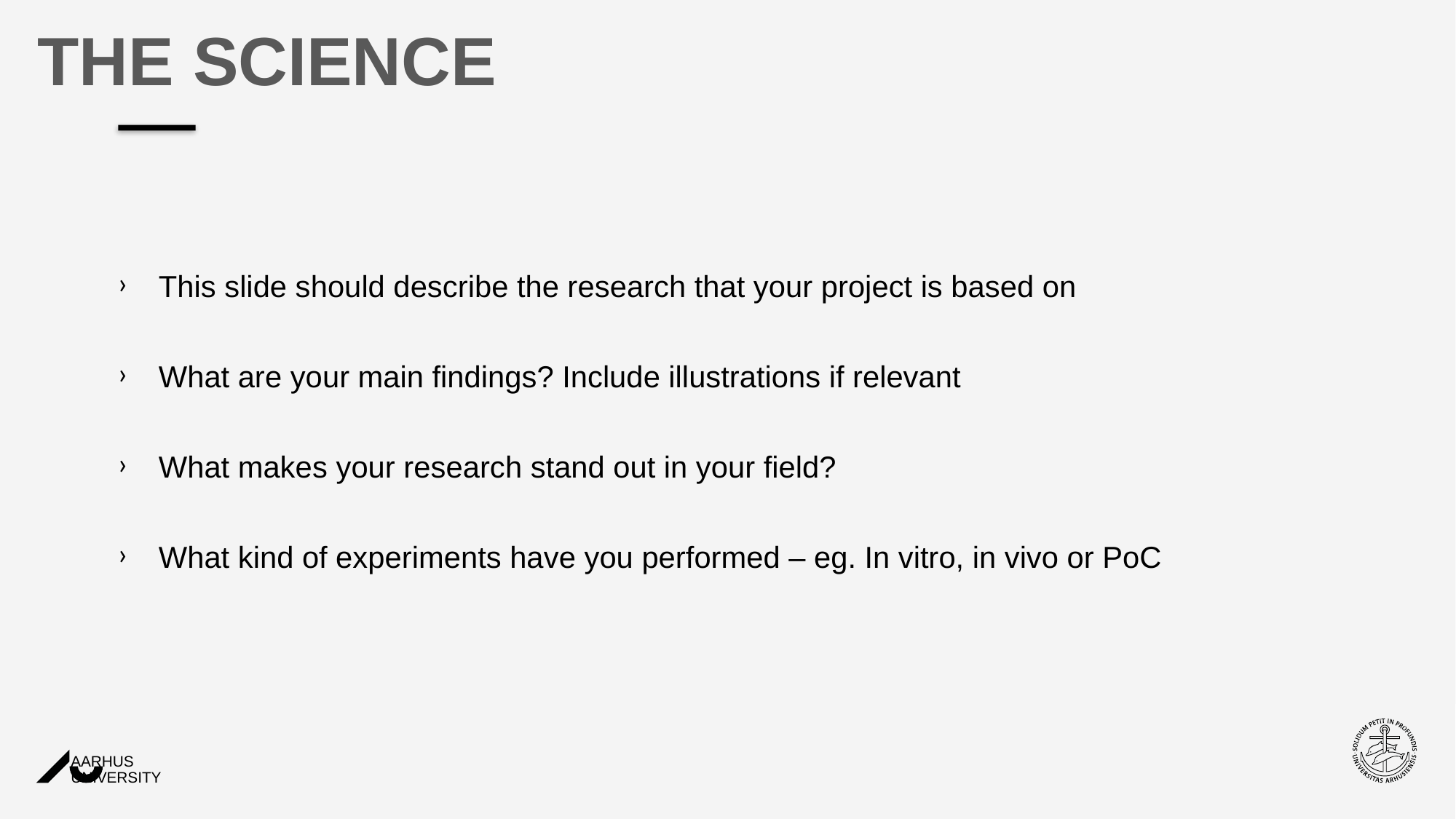

# The science

This slide should describe the research that your project is based on

What are your main findings? Include illustrations if relevant

What makes your research stand out in your field?

What kind of experiments have you performed – eg. In vitro, in vivo or PoC